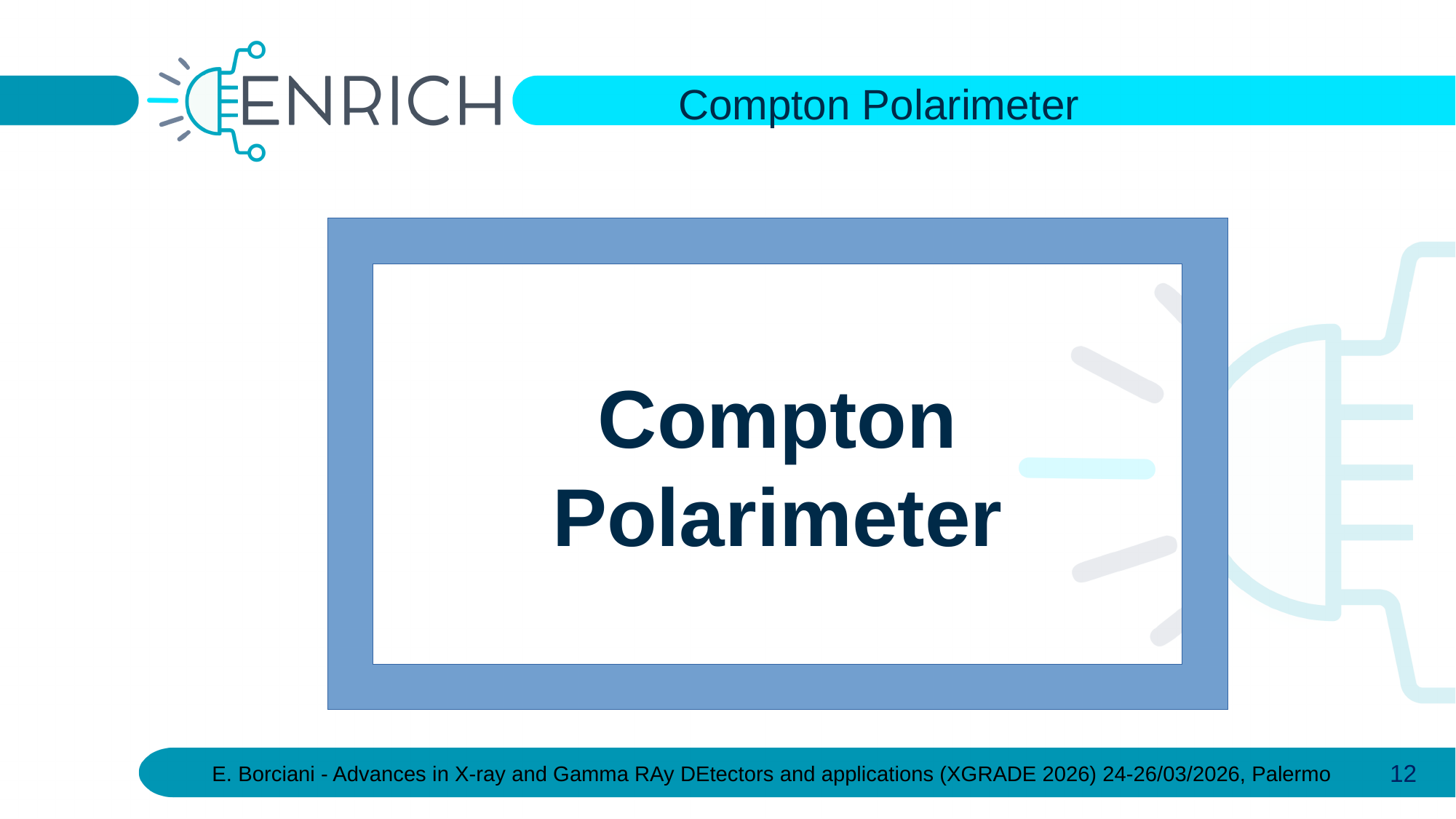

Compton Polarimeter
Compton Polarimeter
12
E. Borciani - Advances in X-ray and Gamma RAy DEtectors and applications (XGRADE 2026) 24-26/03/2026, Palermo